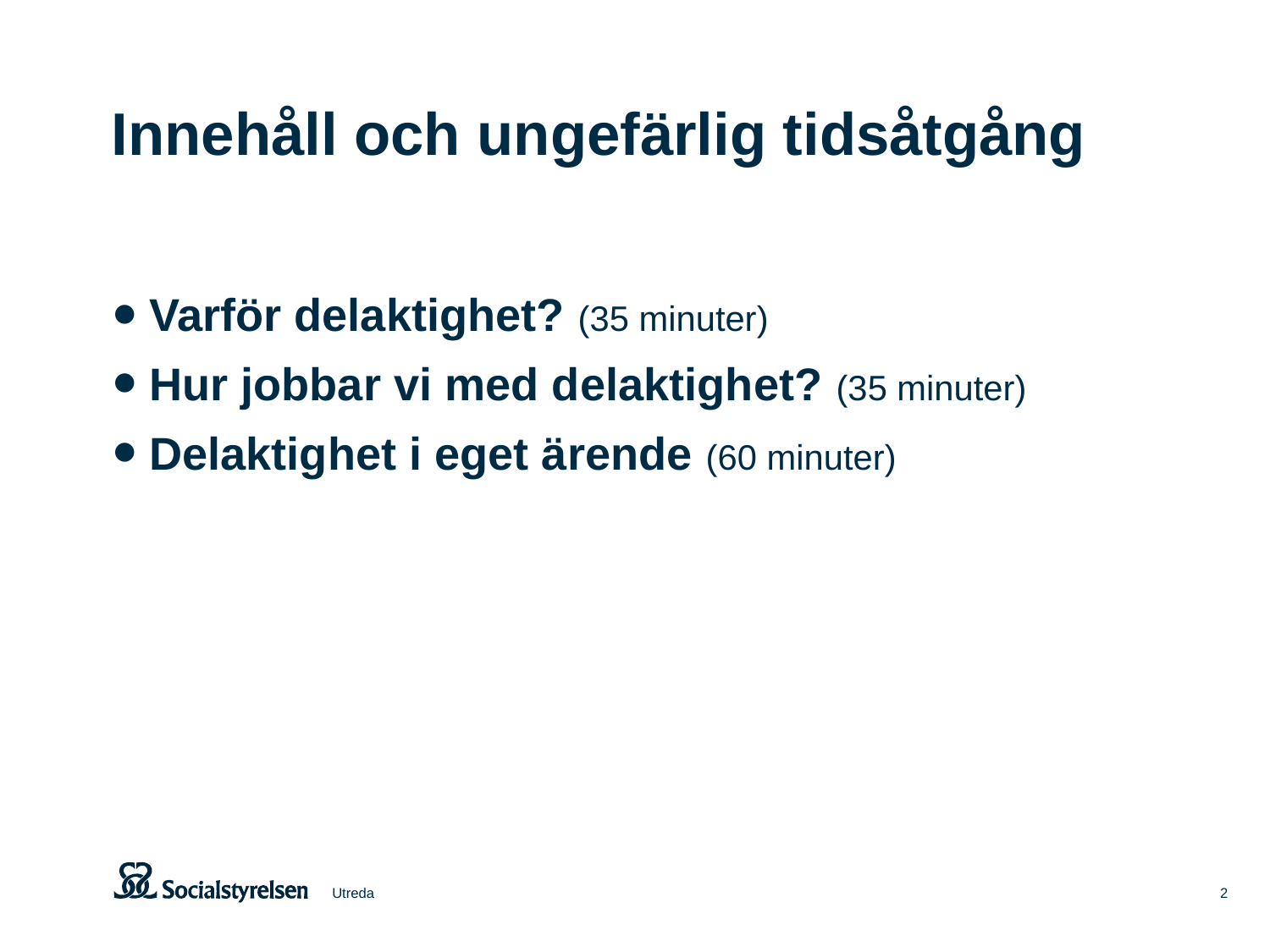

# Innehåll och ungefärlig tidsåtgång
Varför delaktighet? (35 minuter)
Hur jobbar vi med delaktighet? (35 minuter)
Delaktighet i eget ärende (60 minuter)
Utreda
2